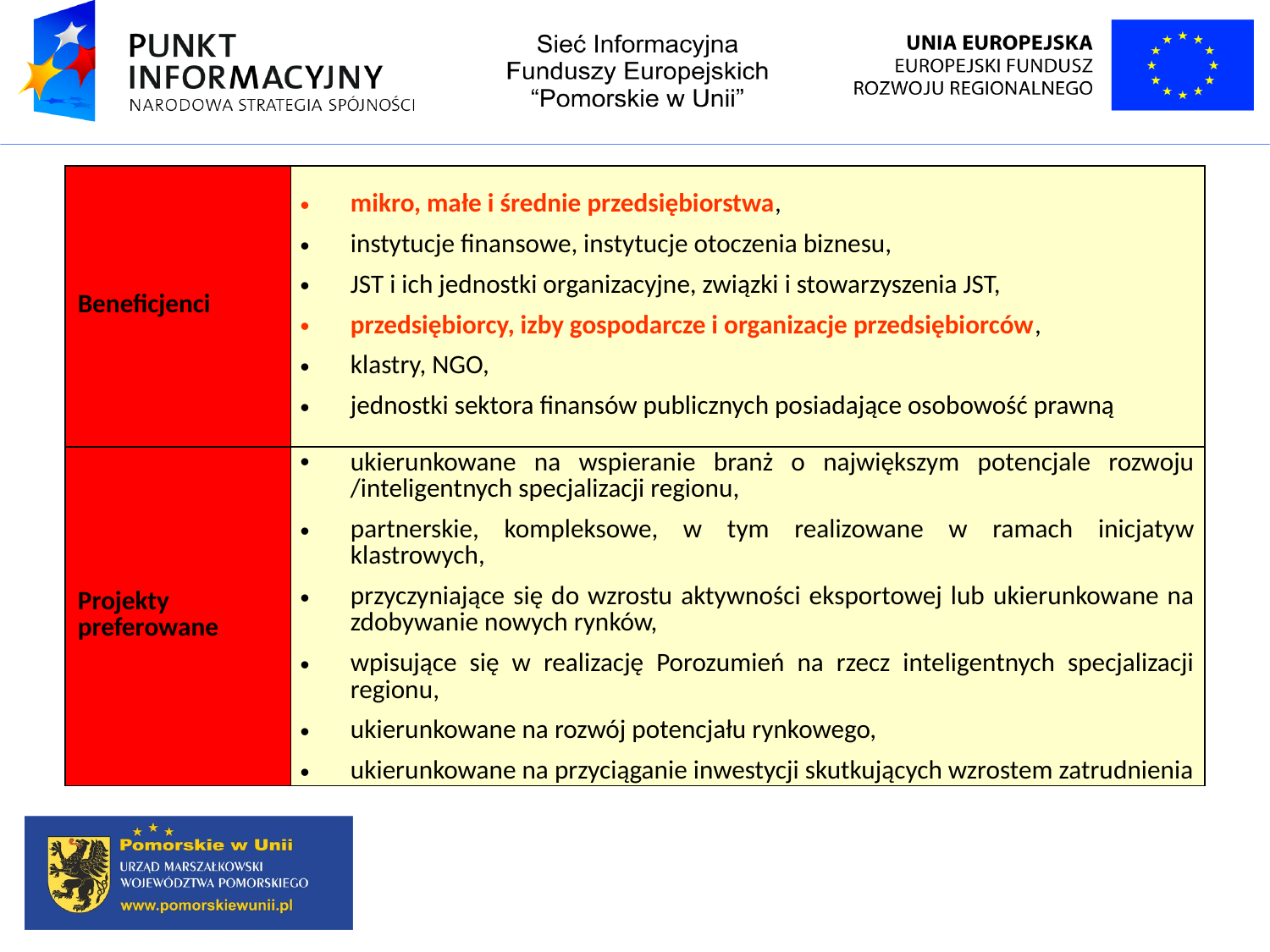

| Beneficjenci | mikro, małe i średnie przedsiębiorstwa, instytucje finansowe, instytucje otoczenia biznesu, JST i ich jednostki organizacyjne, związki i stowarzyszenia JST, przedsiębiorcy, izby gospodarcze i organizacje przedsiębiorców, klastry, NGO, jednostki sektora finansów publicznych posiadające osobowość prawną |
| --- | --- |
| Projekty preferowane | ukierunkowane na wspieranie branż o największym potencjale rozwoju /inteligentnych specjalizacji regionu, partnerskie, kompleksowe, w tym realizowane w ramach inicjatyw klastrowych, przyczyniające się do wzrostu aktywności eksportowej lub ukierunkowane na zdobywanie nowych rynków, wpisujące się w realizację Porozumień na rzecz inteligentnych specjalizacji regionu, ukierunkowane na rozwój potencjału rynkowego, ukierunkowane na przyciąganie inwestycji skutkujących wzrostem zatrudnienia |